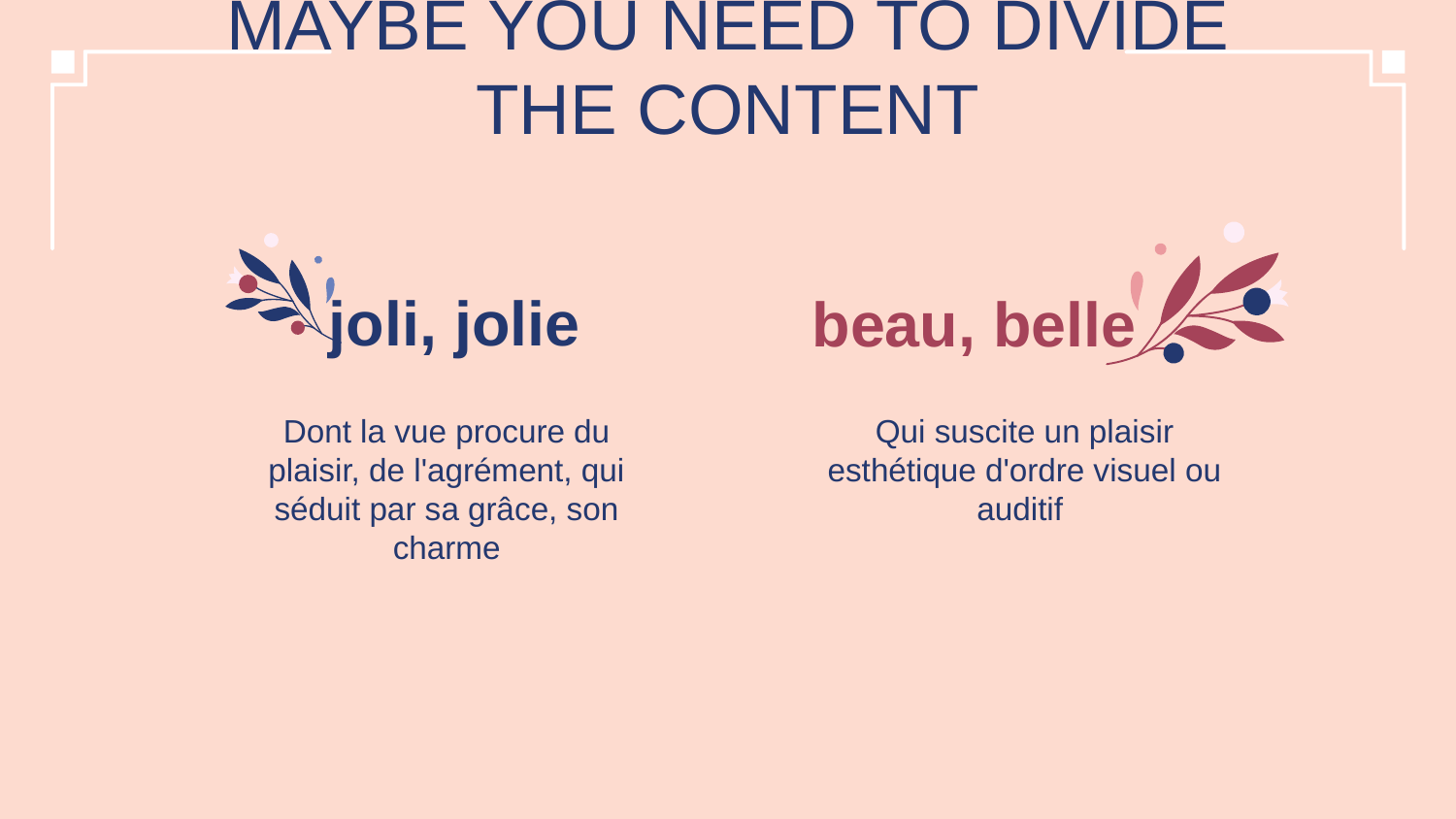

# MAYBE YOU NEED TO DIVIDE THE CONTENT

joli, jolie
beau, belle
Dont la vue procure du plaisir, de l'agrément, qui séduit par sa grâce, son charme
Qui suscite un plaisir esthétique d'ordre visuel ou auditif